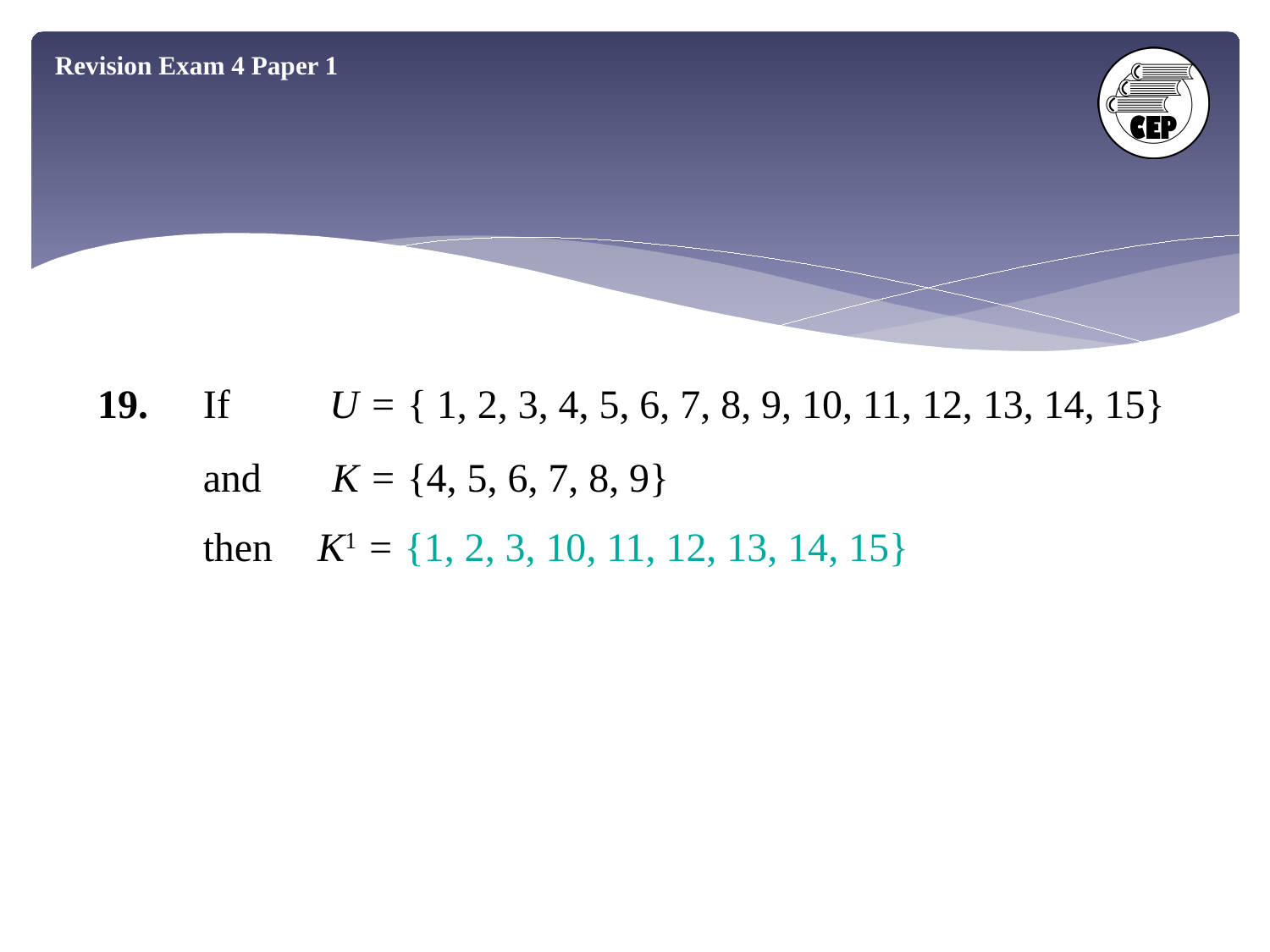

Revision Exam 4 Paper 1
19.
If 	U = { 1, 2, 3, 4, 5, 6, 7, 8, 9, 10, 11, 12, 13, 14, 15}
and	K = {4, 5, 6, 7, 8, 9}
then	K1 = {1, 2, 3, 10, 11, 12, 13, 14, 15}